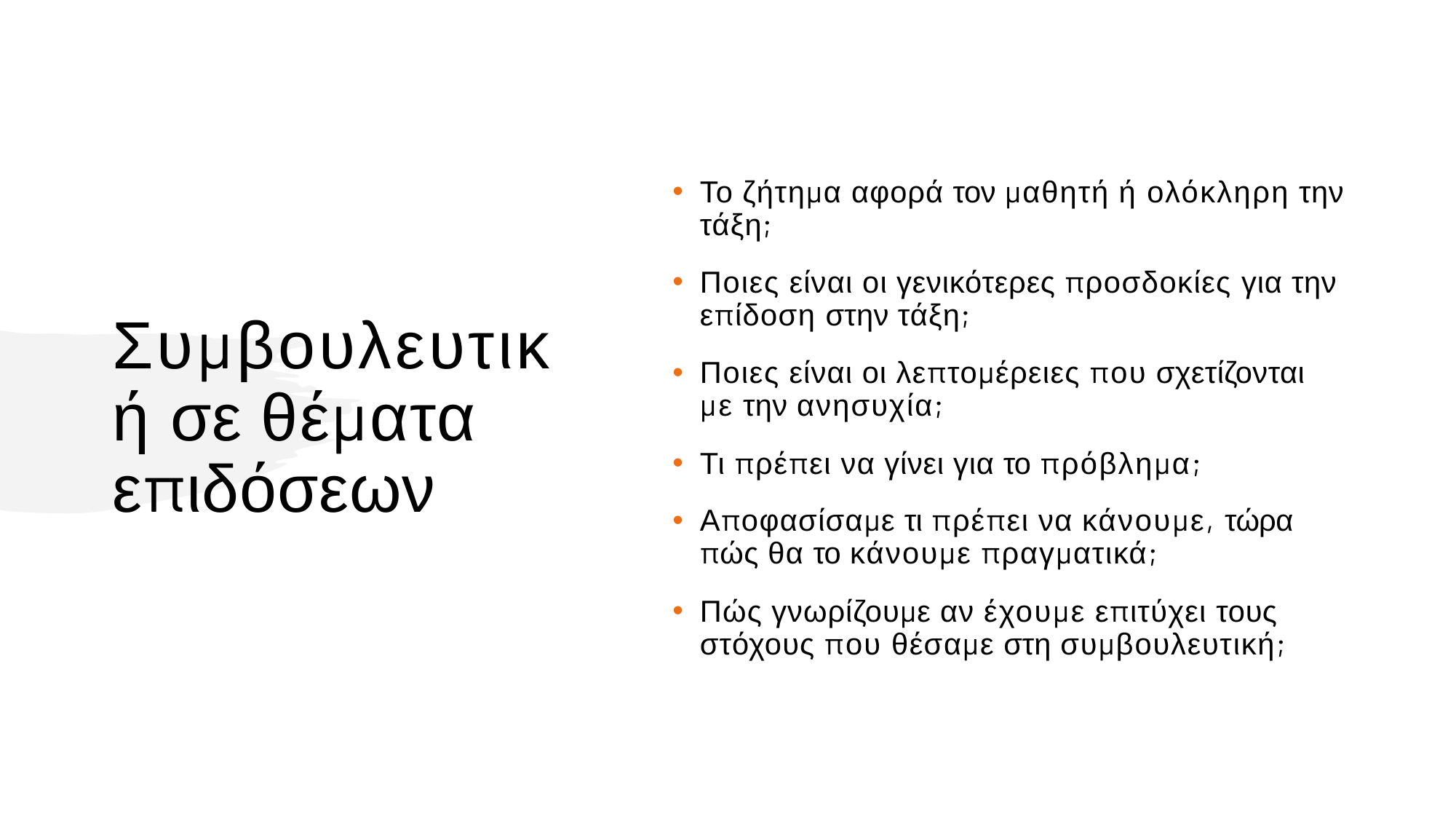

# Συμβουλευτική σε θέματα  επιδόσεων
Το ζήτημα αφορά τον μαθητή ή ολόκληρη την τάξη;
Ποιες είναι οι γενικότερες προσδοκίες για την επίδοση στην τάξη;
Ποιες είναι οι λεπτομέρειες που σχετίζονται με την ανησυχία;
Τι πρέπει να γίνει για το πρόβλημα;
Αποφασίσαμε τι πρέπει να κάνουμε, τώρα πώς θα το κάνουμε πραγματικά;
Πώς γνωρίζουμε αν έχουμε επιτύχει τους στόχους που θέσαμε στη συμβουλευτική;